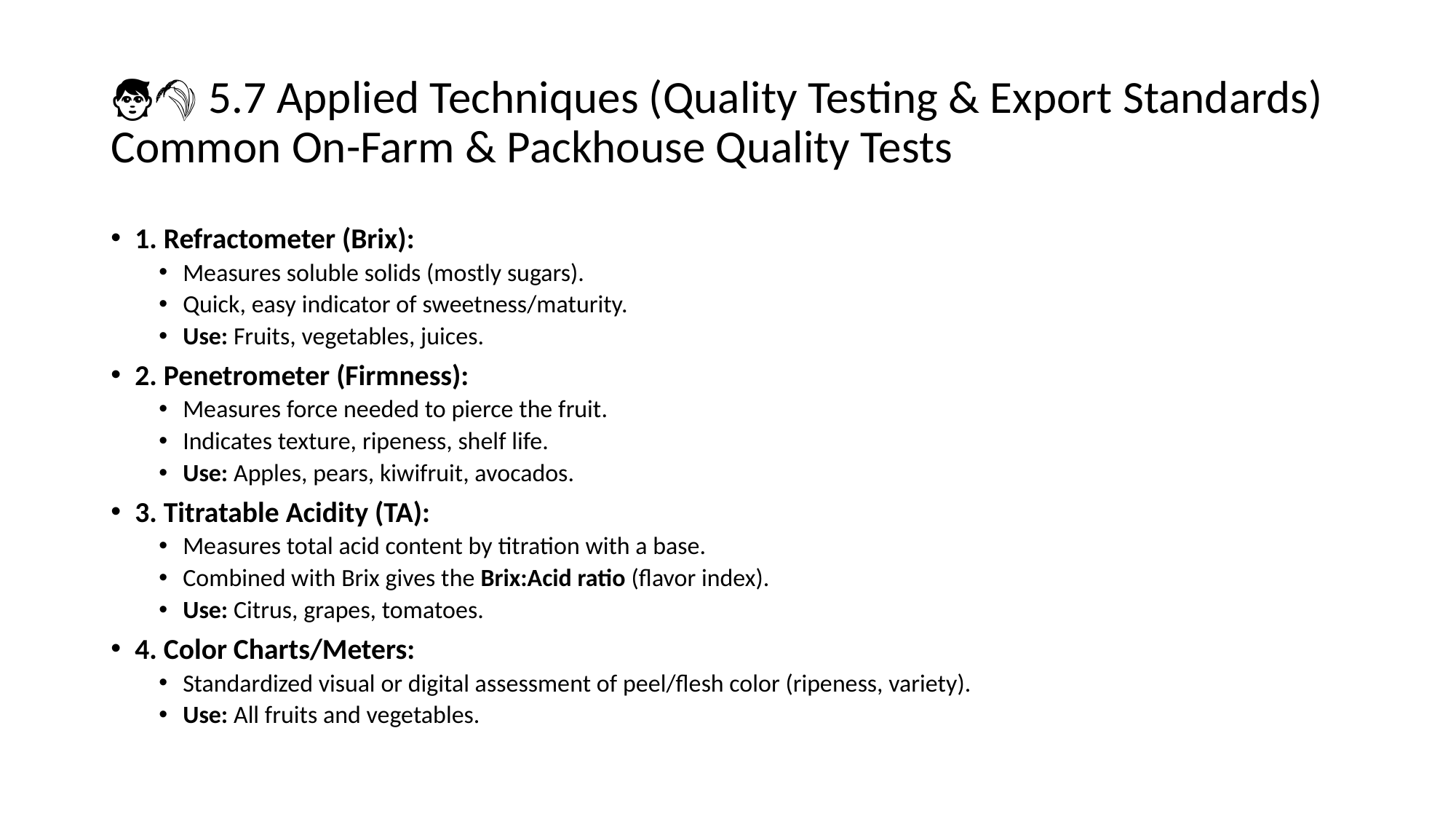

# 🧑🌾 5.7 Applied Techniques (Quality Testing & Export Standards) Common On-Farm & Packhouse Quality Tests
1. Refractometer (Brix):
Measures soluble solids (mostly sugars).
Quick, easy indicator of sweetness/maturity.
Use: Fruits, vegetables, juices.
2. Penetrometer (Firmness):
Measures force needed to pierce the fruit.
Indicates texture, ripeness, shelf life.
Use: Apples, pears, kiwifruit, avocados.
3. Titratable Acidity (TA):
Measures total acid content by titration with a base.
Combined with Brix gives the Brix:Acid ratio (flavor index).
Use: Citrus, grapes, tomatoes.
4. Color Charts/Meters:
Standardized visual or digital assessment of peel/flesh color (ripeness, variety).
Use: All fruits and vegetables.